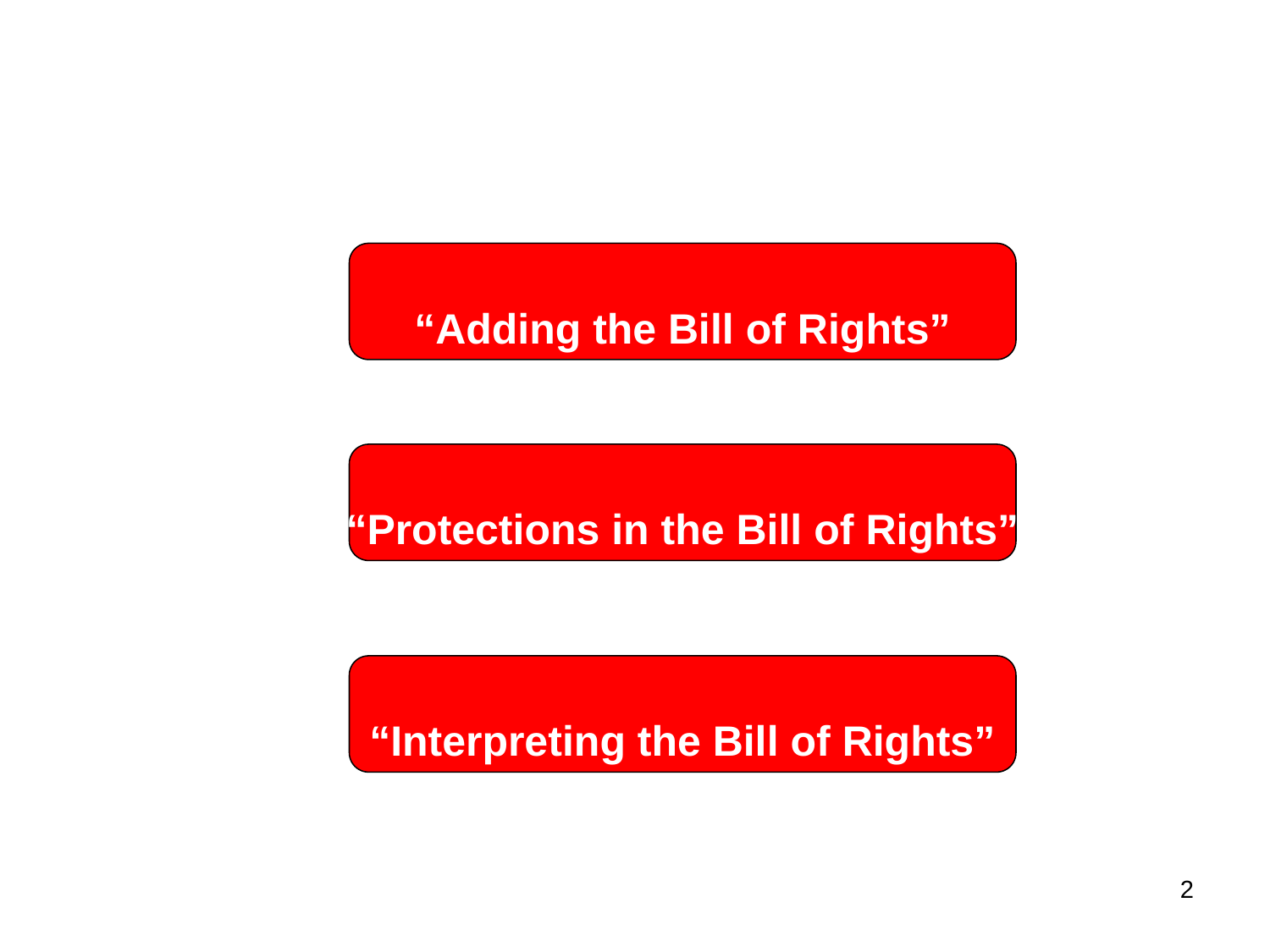

“Adding the Bill of Rights”

“Protections in the Bill of Rights”

“Interpreting the Bill of Rights”
2